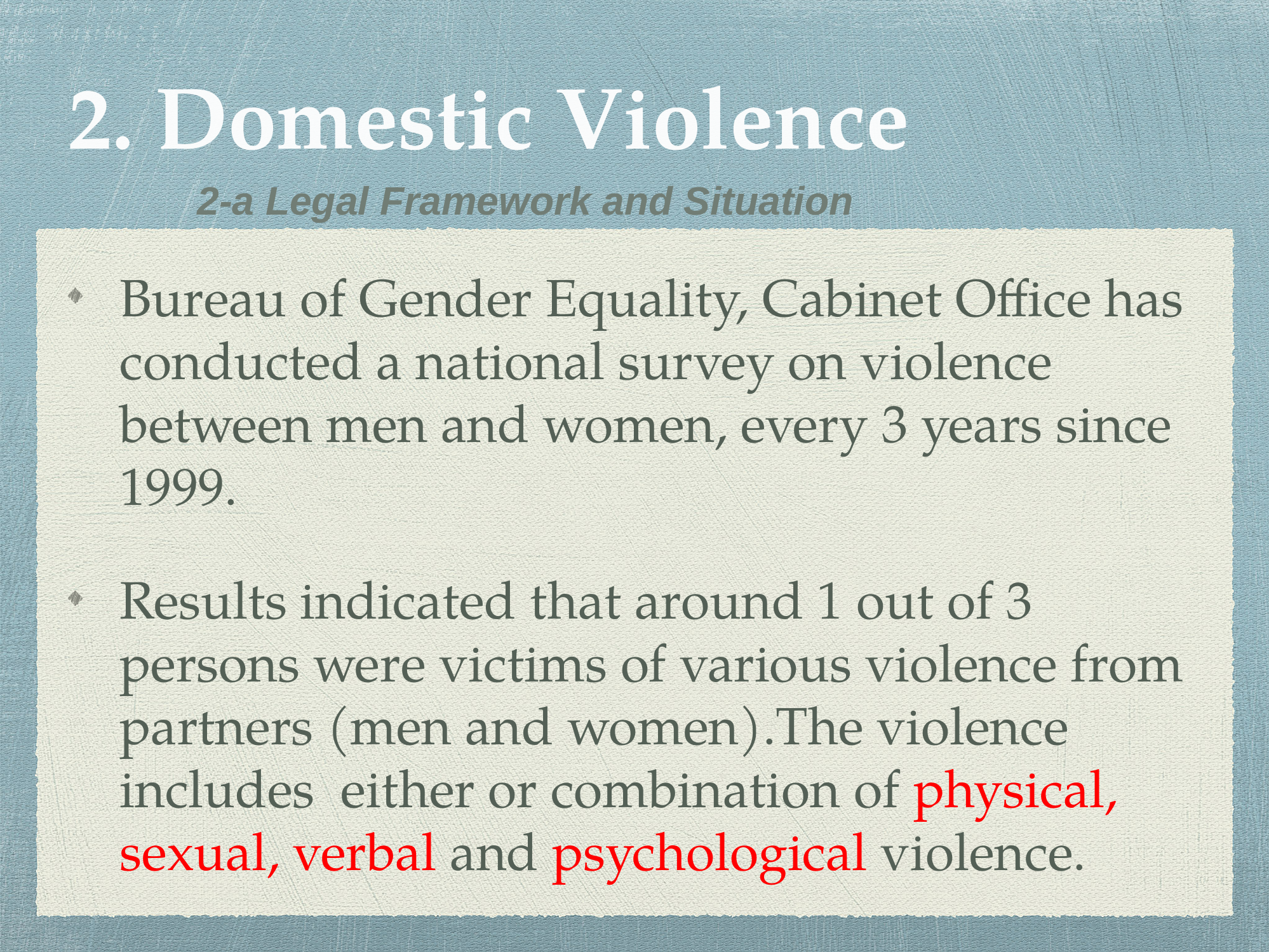

# 2. Domestic Violence
2-a Legal Framework and Situation
Bureau of Gender Equality, Cabinet Office has conducted a national survey on violence between men and women, every 3 years since 1999.
Results indicated that around 1 out of 3 persons were victims of various violence from partners (men and women).The violence includes  either or combination of physical, sexual, verbal and psychological violence.